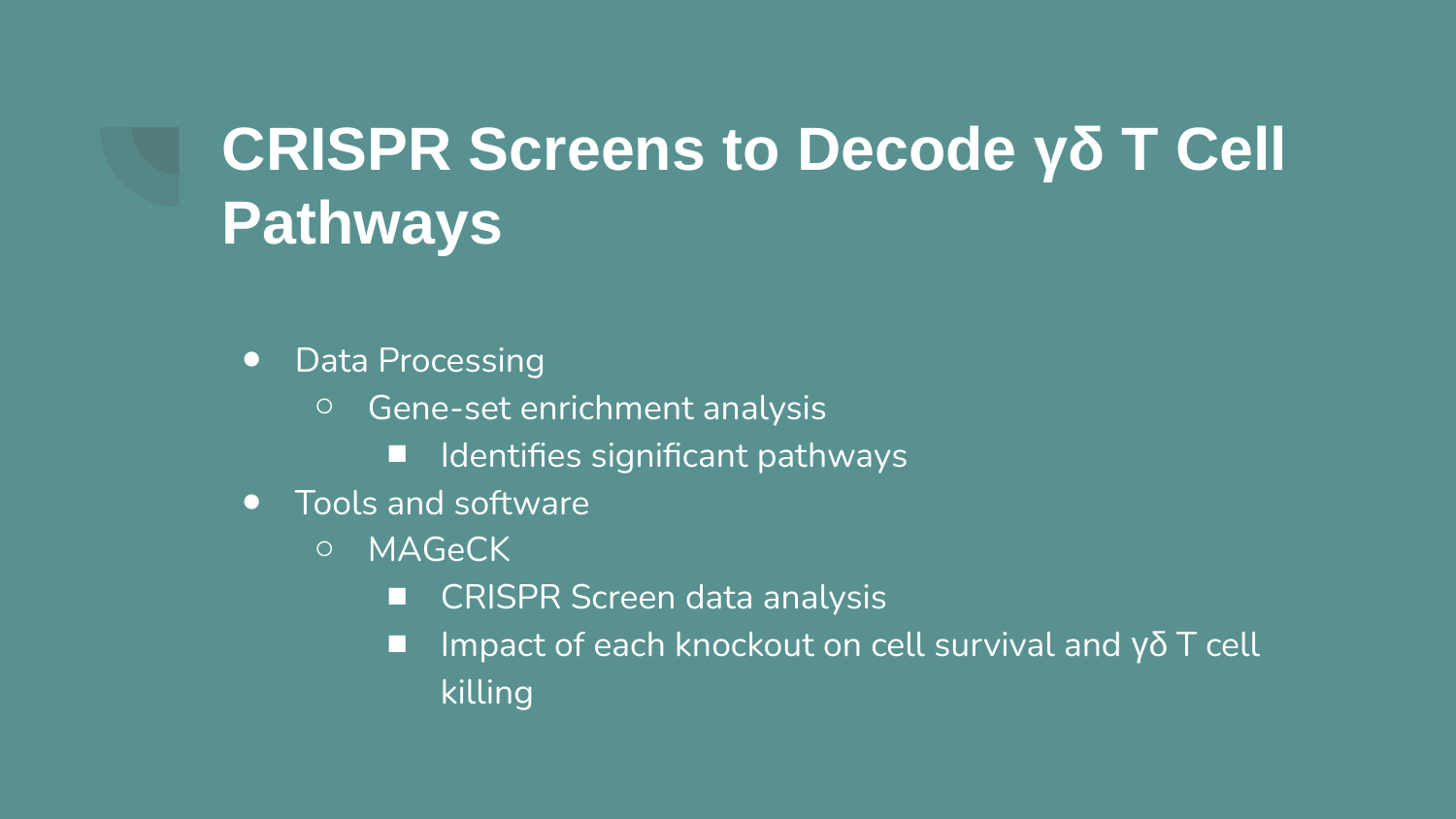

# CRISPR Screens to Decode γδ T Cell Pathways
Data Processing
Gene-set enrichment analysis
Identifies significant pathways
Tools and software
MAGeCK
CRISPR Screen data analysis
Impact of each knockout on cell survival and γδ T cell killing